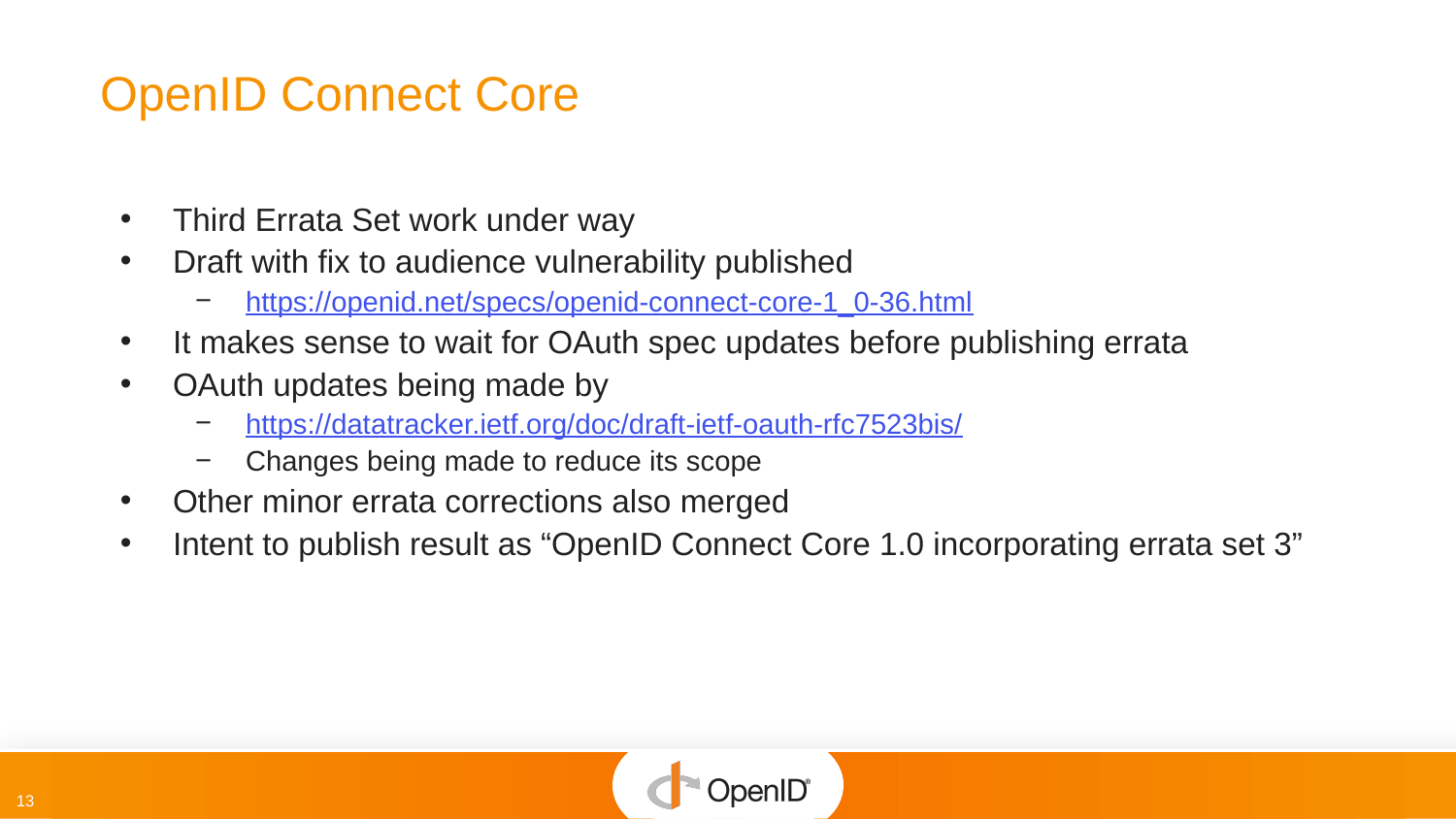

# OpenID Connect Core
Third Errata Set work under way
Draft with fix to audience vulnerability published
https://openid.net/specs/openid-connect-core-1_0-36.html
It makes sense to wait for OAuth spec updates before publishing errata
OAuth updates being made by
https://datatracker.ietf.org/doc/draft-ietf-oauth-rfc7523bis/
Changes being made to reduce its scope
Other minor errata corrections also merged
Intent to publish result as “OpenID Connect Core 1.0 incorporating errata set 3”